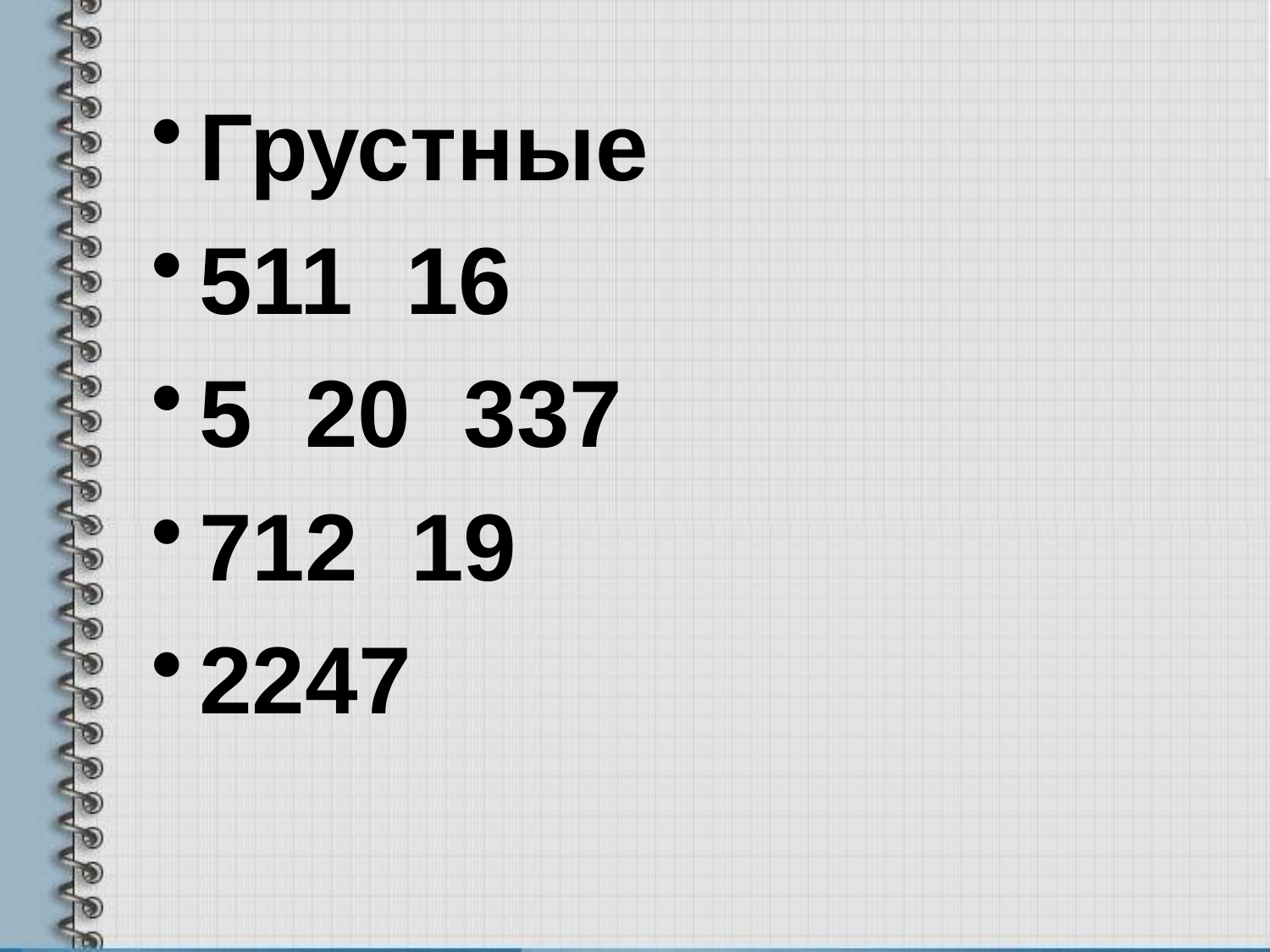

#
Грустные
511  16
5  20  337
712  19
2247